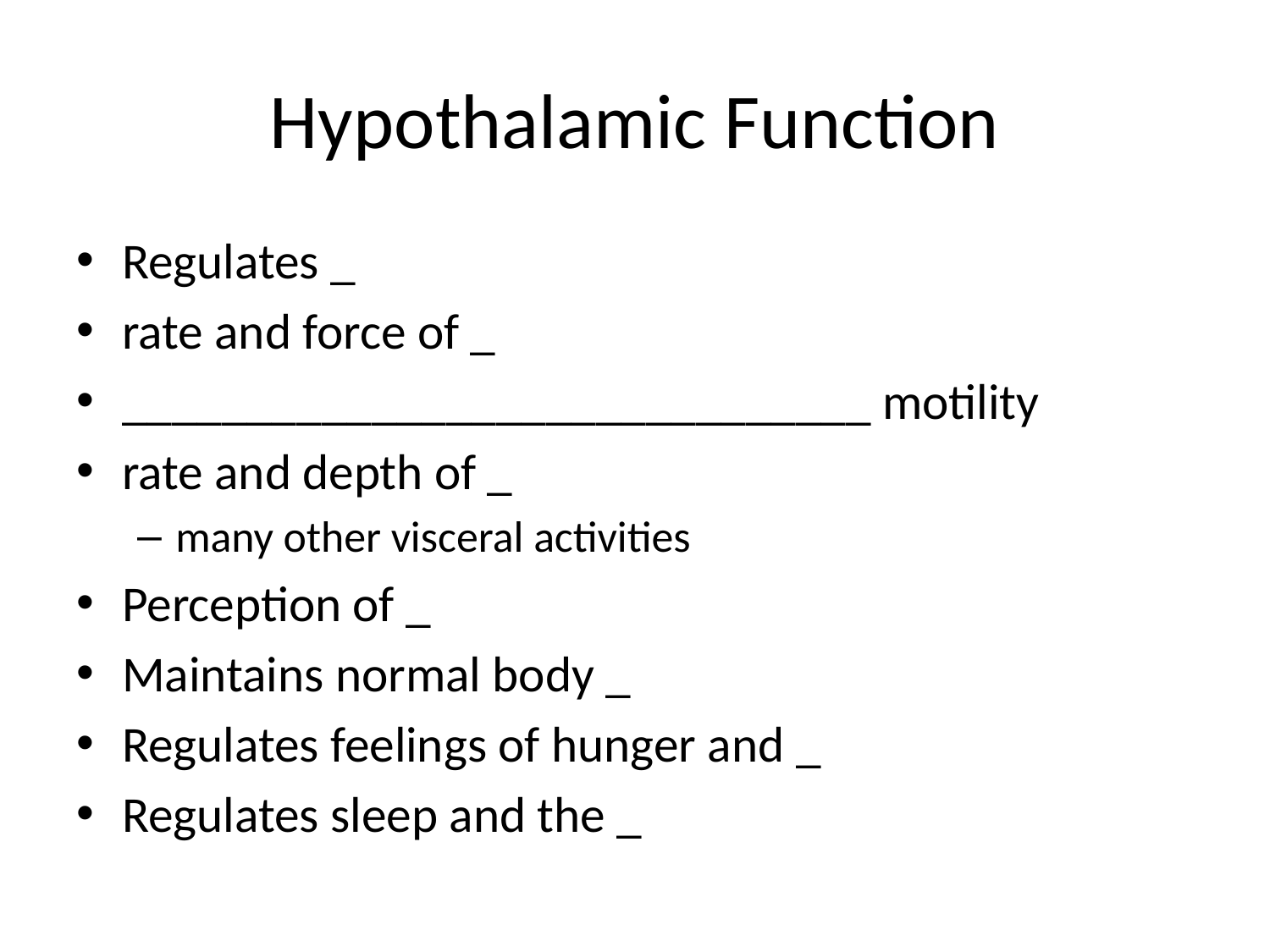

# Hypothalamic Function
Regulates _
rate and force of _
______________________________ motility
rate and depth of _
many other visceral activities
Perception of _
Maintains normal body _
Regulates feelings of hunger and _
Regulates sleep and the _